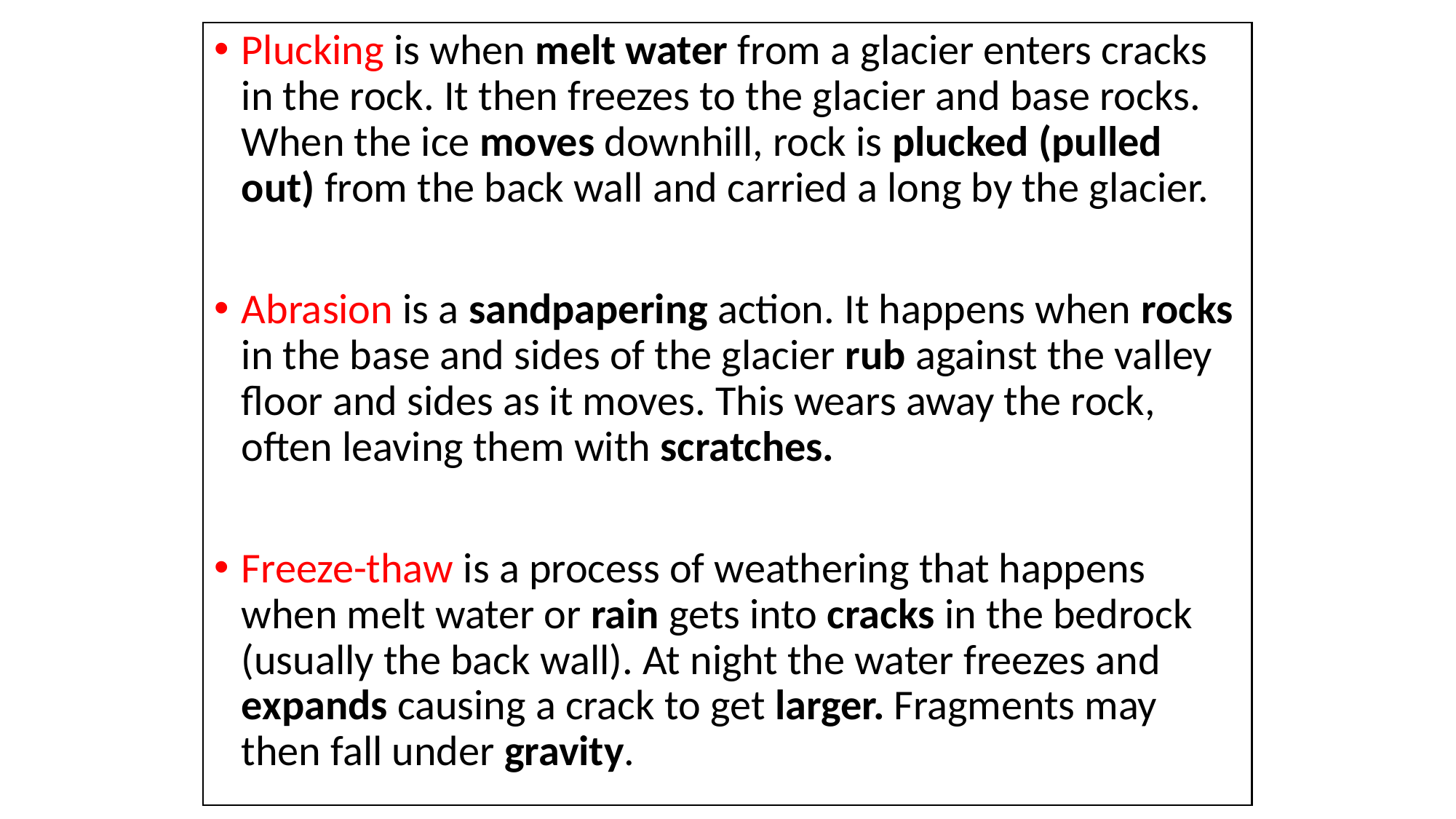

Plucking is when melt water from a glacier enters cracks in the rock. It then freezes to the glacier and base rocks. When the ice moves downhill, rock is plucked (pulled out) from the back wall and carried a long by the glacier.

Abrasion is a sandpapering action. It happens when rocks in the base and sides of the glacier rub against the valley floor and sides as it moves. This wears away the rock, often leaving them with scratches.

Freeze-thaw is a process of weathering that happens when melt water or rain gets into cracks in the bedrock (usually the back wall). At night the water freezes and expands causing a crack to get larger. Fragments may then fall under gravity.